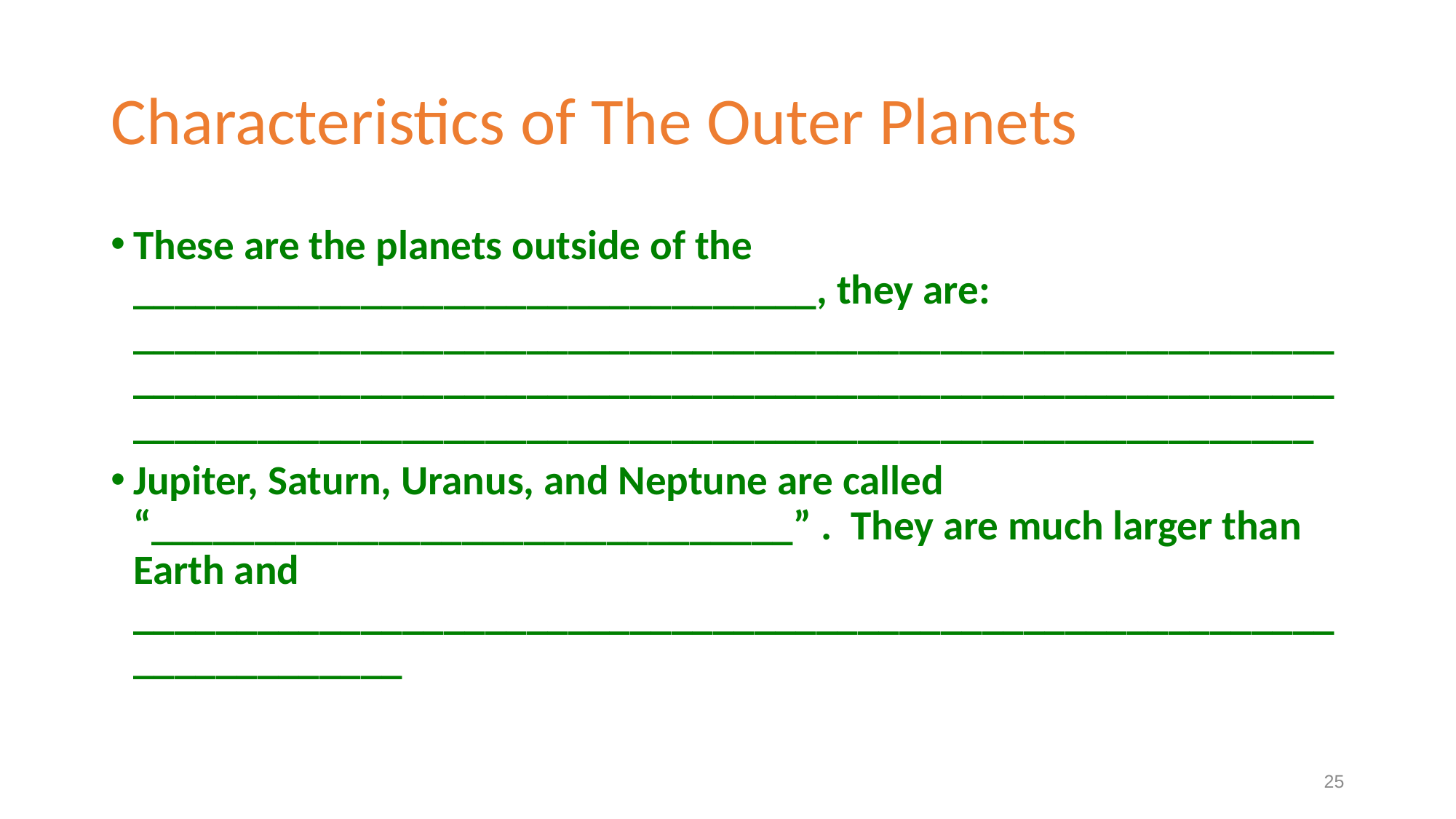

# Characteristics of The Outer Planets
These are the planets outside of the _________________________________, they are: _____________________________________________________________________________________________________________________________________________________________________________
Jupiter, Saturn, Uranus, and Neptune are called “_______________________________” .  They are much larger than Earth and _______________________________________________________________________
25